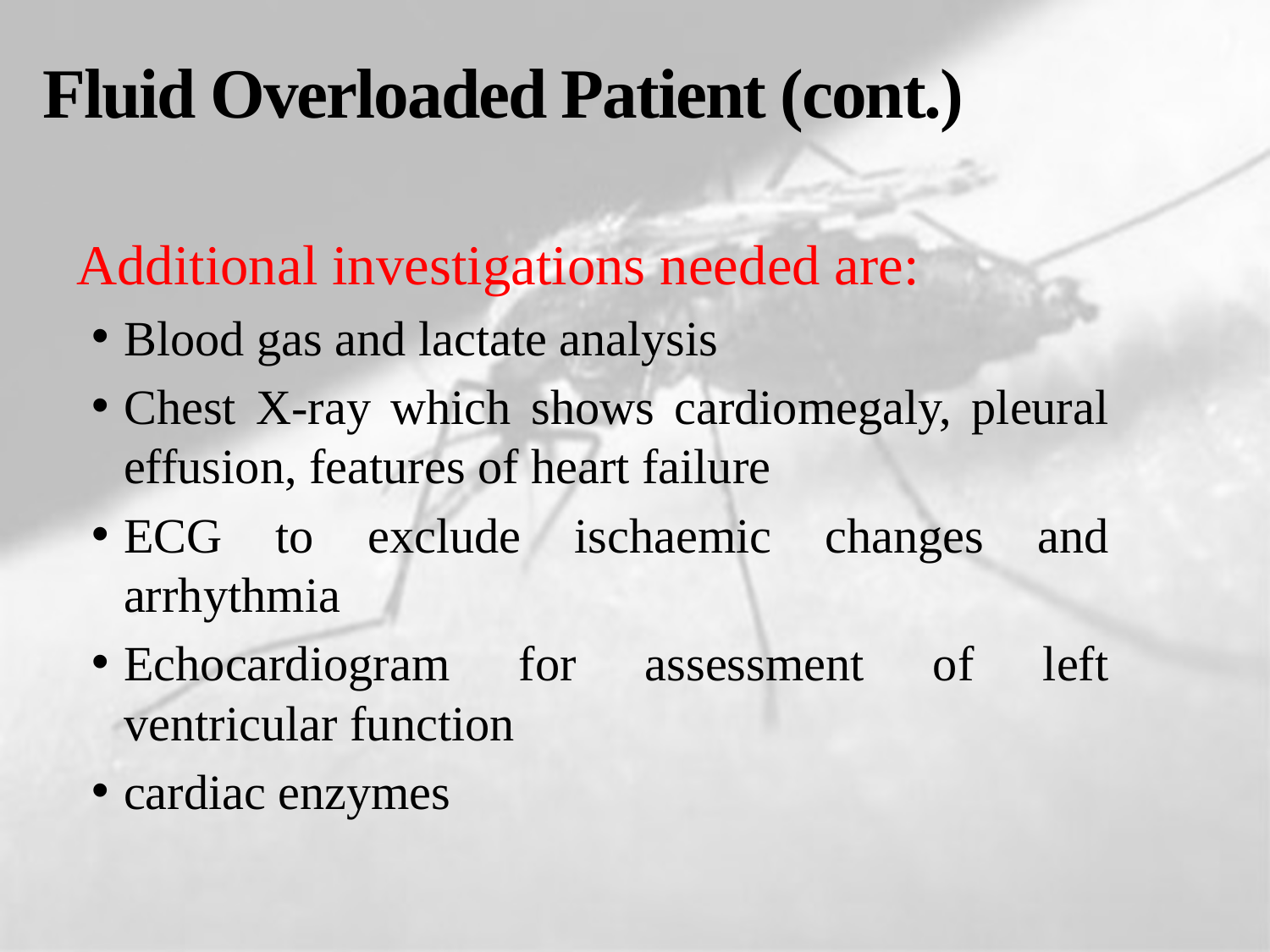

# Fluid Overloaded Patient (cont.)
Additional investigations needed are:
Blood gas and lactate analysis
Chest X-ray which shows cardiomegaly, pleural effusion, features of heart failure
ECG to exclude ischaemic changes and arrhythmia
Echocardiogram for assessment of left ventricular function
cardiac enzymes